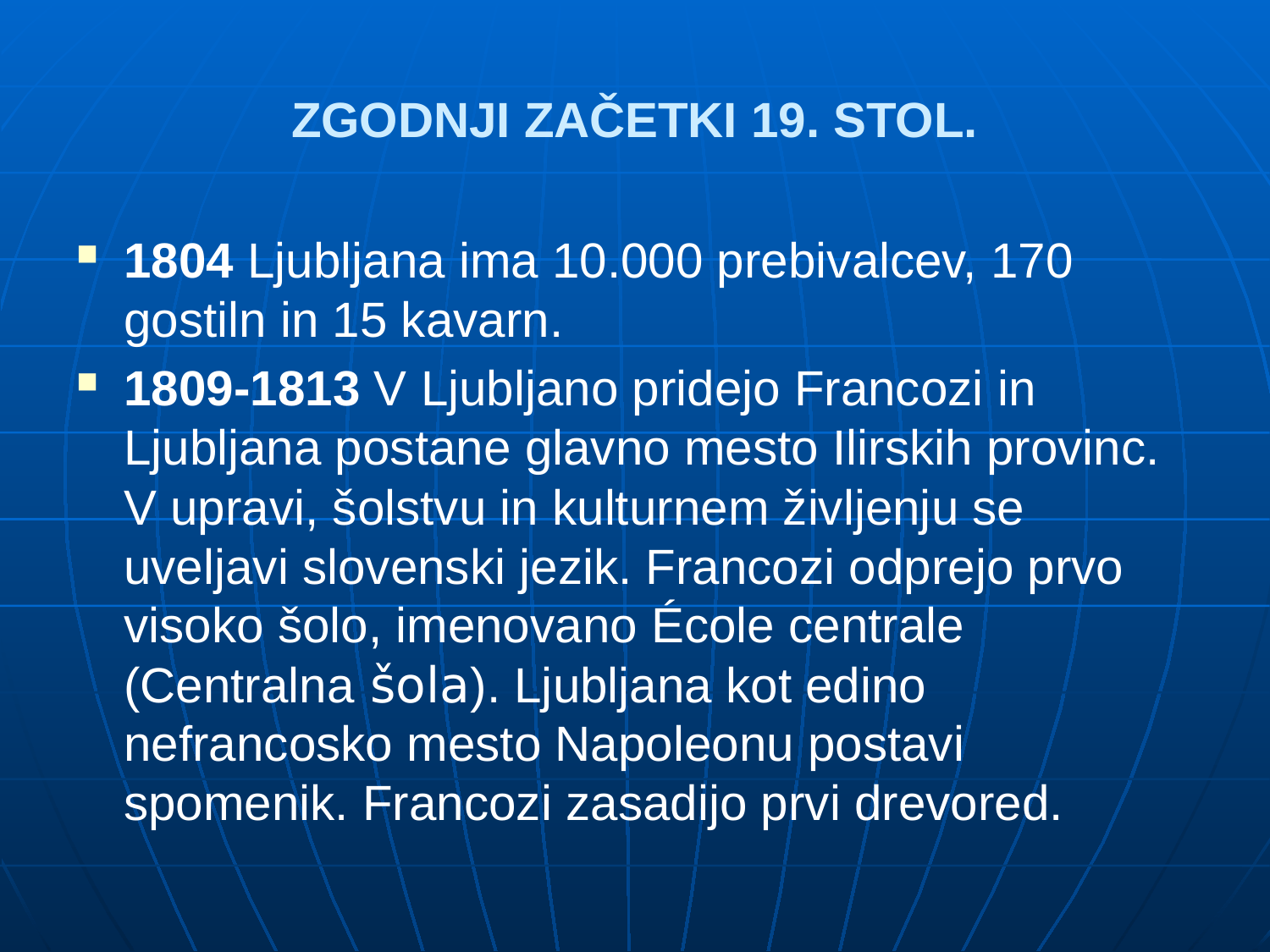

# ZGODNJI ZAČETKI 19. STOL.
1804 Ljubljana ima 10.000 prebivalcev, 170 gostiln in 15 kavarn.
1809-1813 V Ljubljano pridejo Francozi in Ljubljana postane glavno mesto Ilirskih provinc. V upravi, šolstvu in kulturnem življenju se uveljavi slovenski jezik. Francozi odprejo prvo visoko šolo, imenovano École centrale (Centralna šola). Ljubljana kot edino nefrancosko mesto Napoleonu postavi spomenik. Francozi zasadijo prvi drevored.